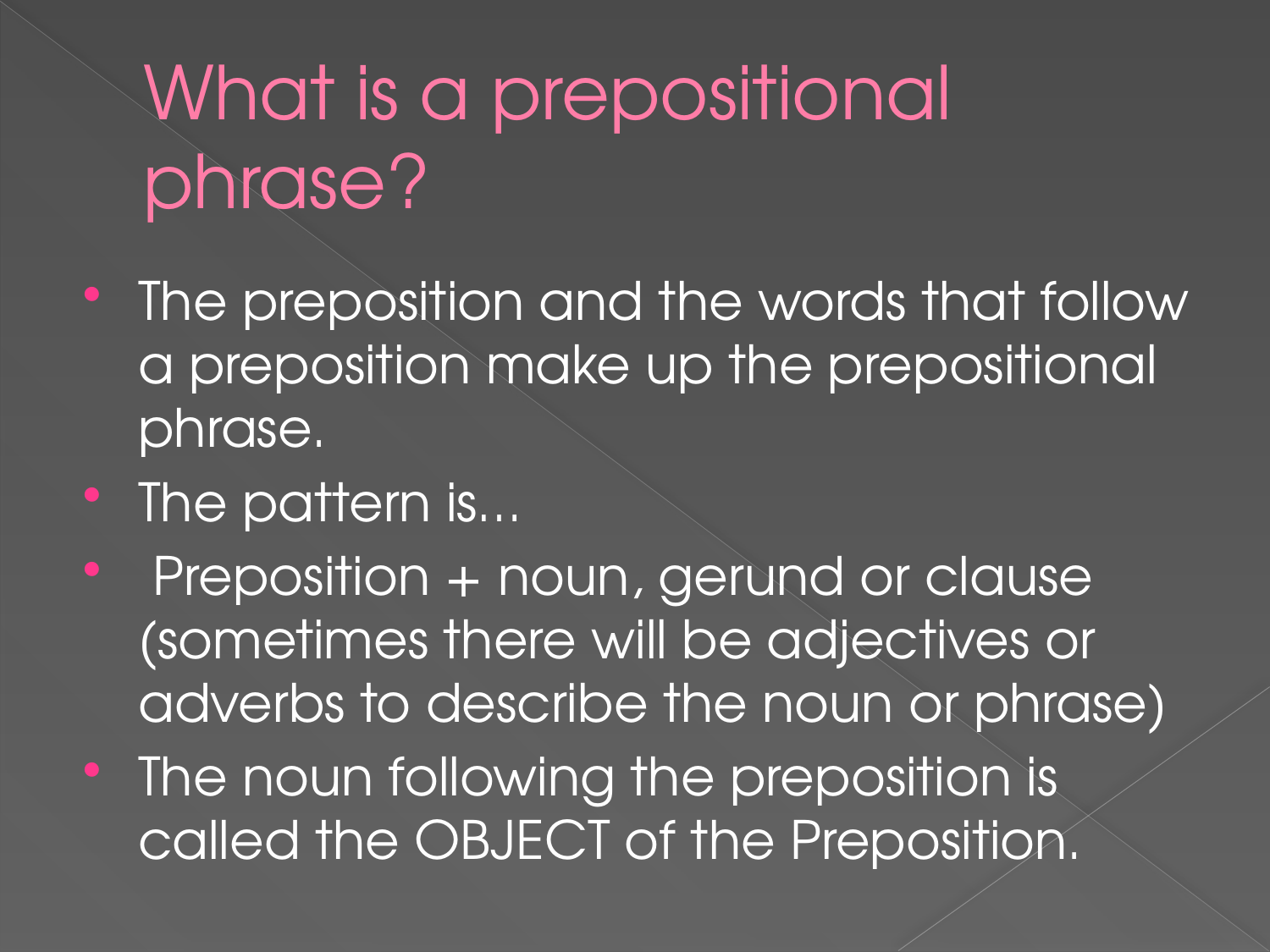

# What is a prepositional phrase?
The preposition and the words that follow a preposition make up the prepositional phrase.
The pattern is…
 Preposition + noun, gerund or clause (sometimes there will be adjectives or adverbs to describe the noun or phrase)
The noun following the preposition is called the OBJECT of the Preposition.